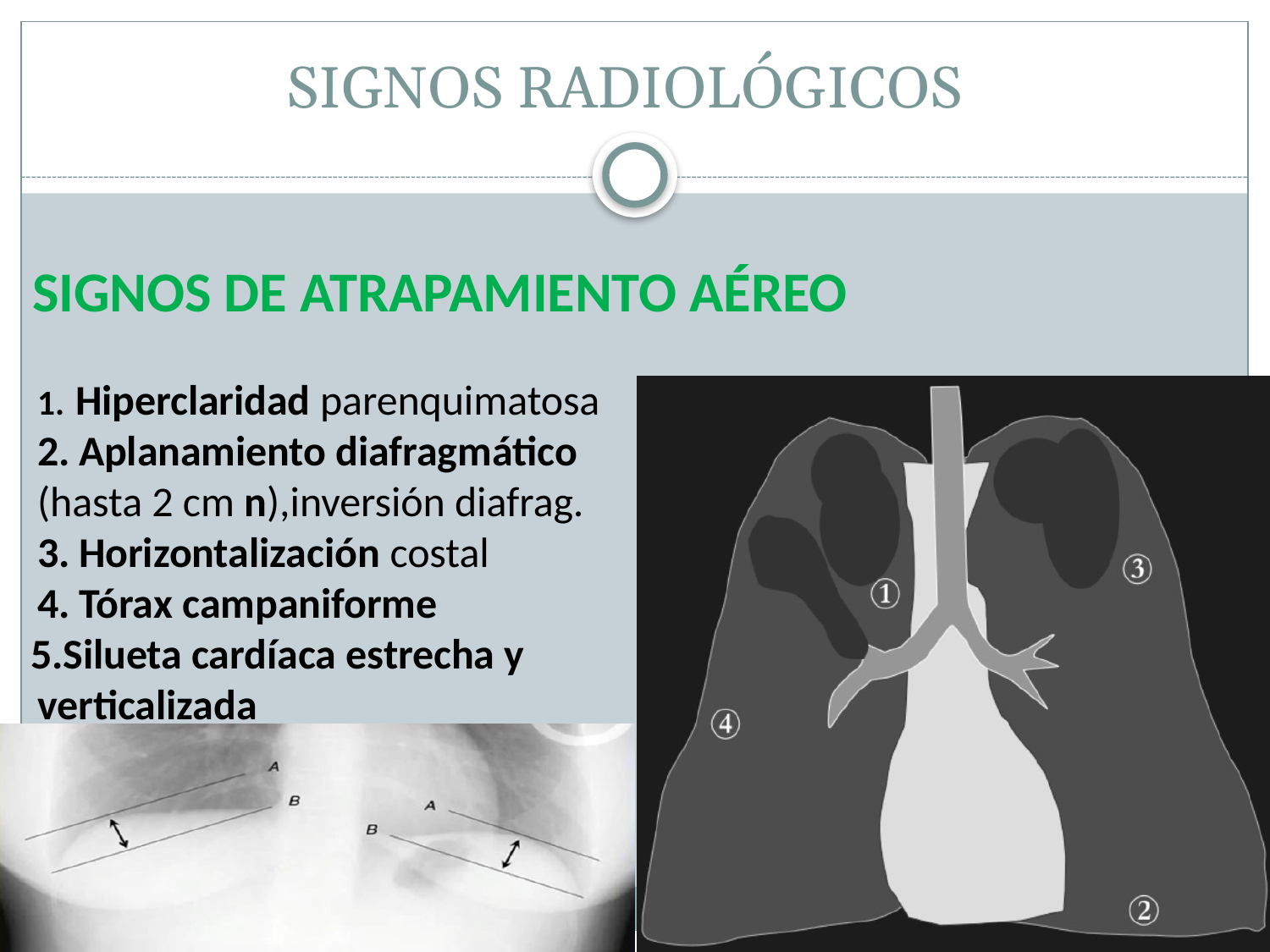

# SIGNOS RADIOLÓGICOS
SIGNOS DE ATRAPAMIENTO AÉREO
Hiperclaridad parenquimatosa
Aplanamiento diafragmático
(hasta 2 cm n),inversión diafrag.
Horizontalización costal
Tórax campaniforme
Silueta cardíaca estrecha y  verticalizada